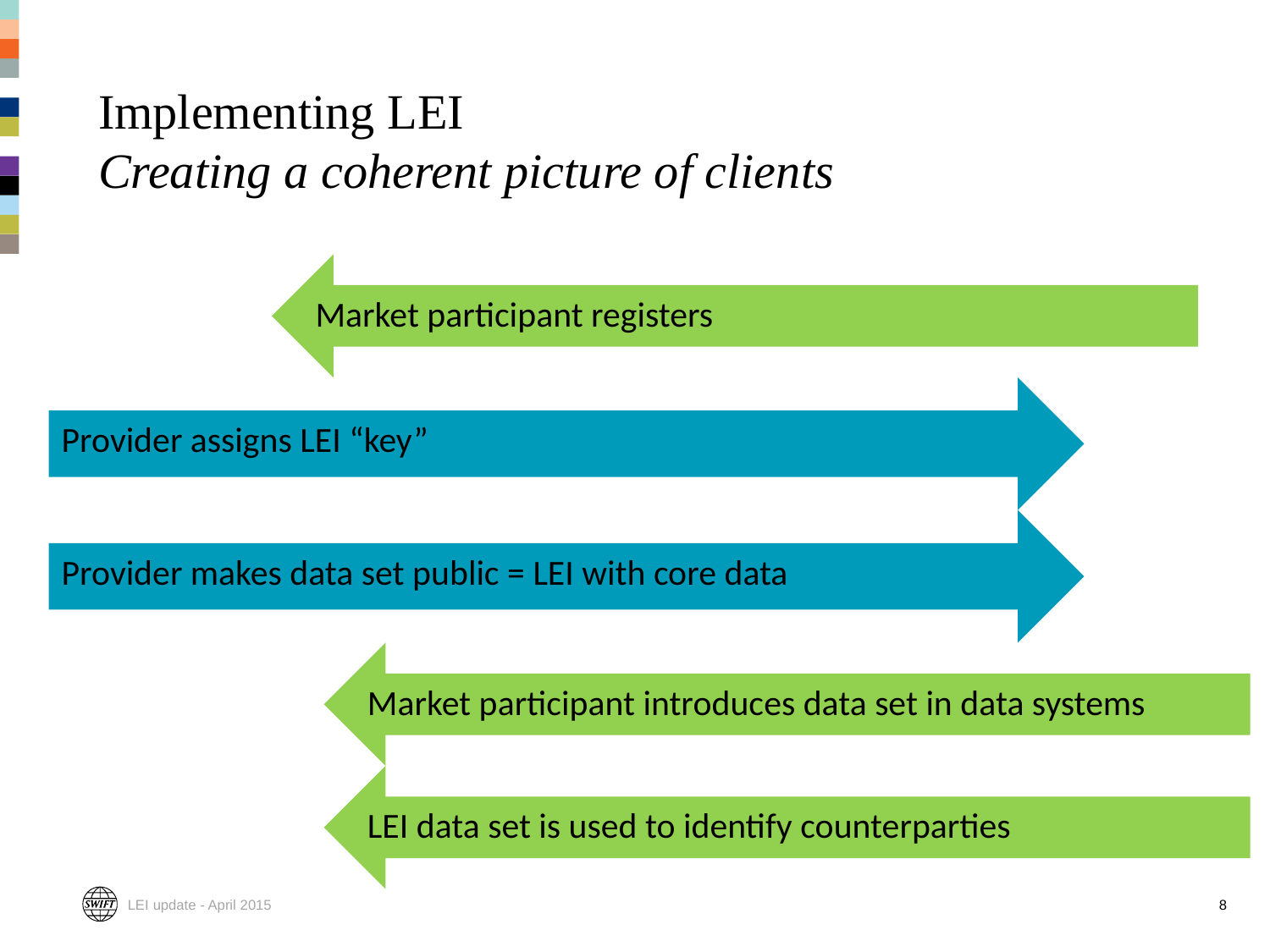

# Implementing LEI Creating a coherent picture of clients
Market participant registers
Provider assigns LEI “key”

Provider makes data set public = LEI with core data
Market participant introduces data set in data systems
LEI data set is used to identify counterparties
LEI update - April 2015
8